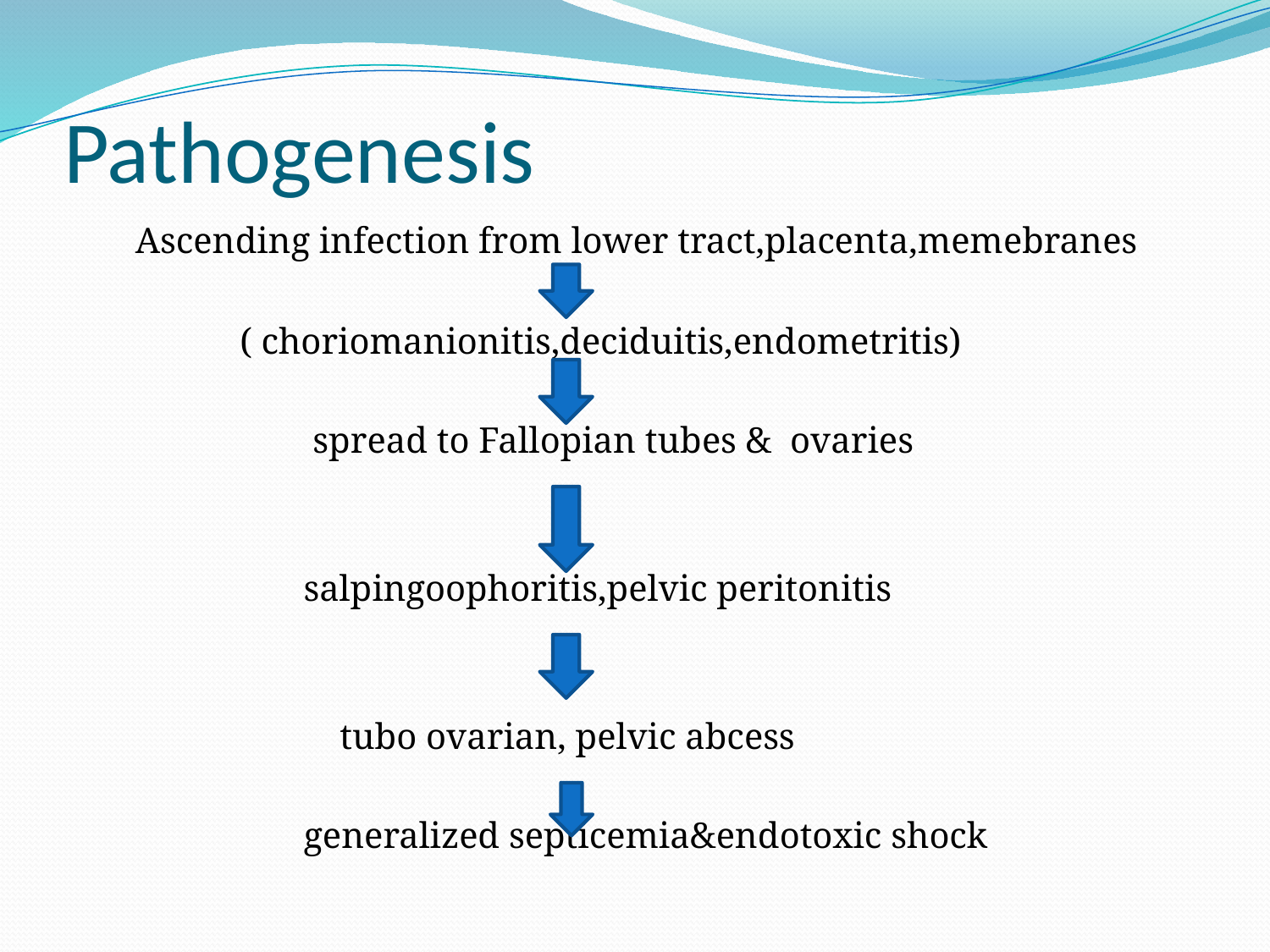

# Pathogenesis
     Ascending infection from lower tract,placenta,memebranes

                  ( choriomanionitis,deciduitis,endometritis)

                          spread to Fallopian tubes &  ovaries

                         salpingoophoritis,pelvic peritonitis

                             tubo ovarian, pelvic abcess

                         generalized septicemia&endotoxic shock